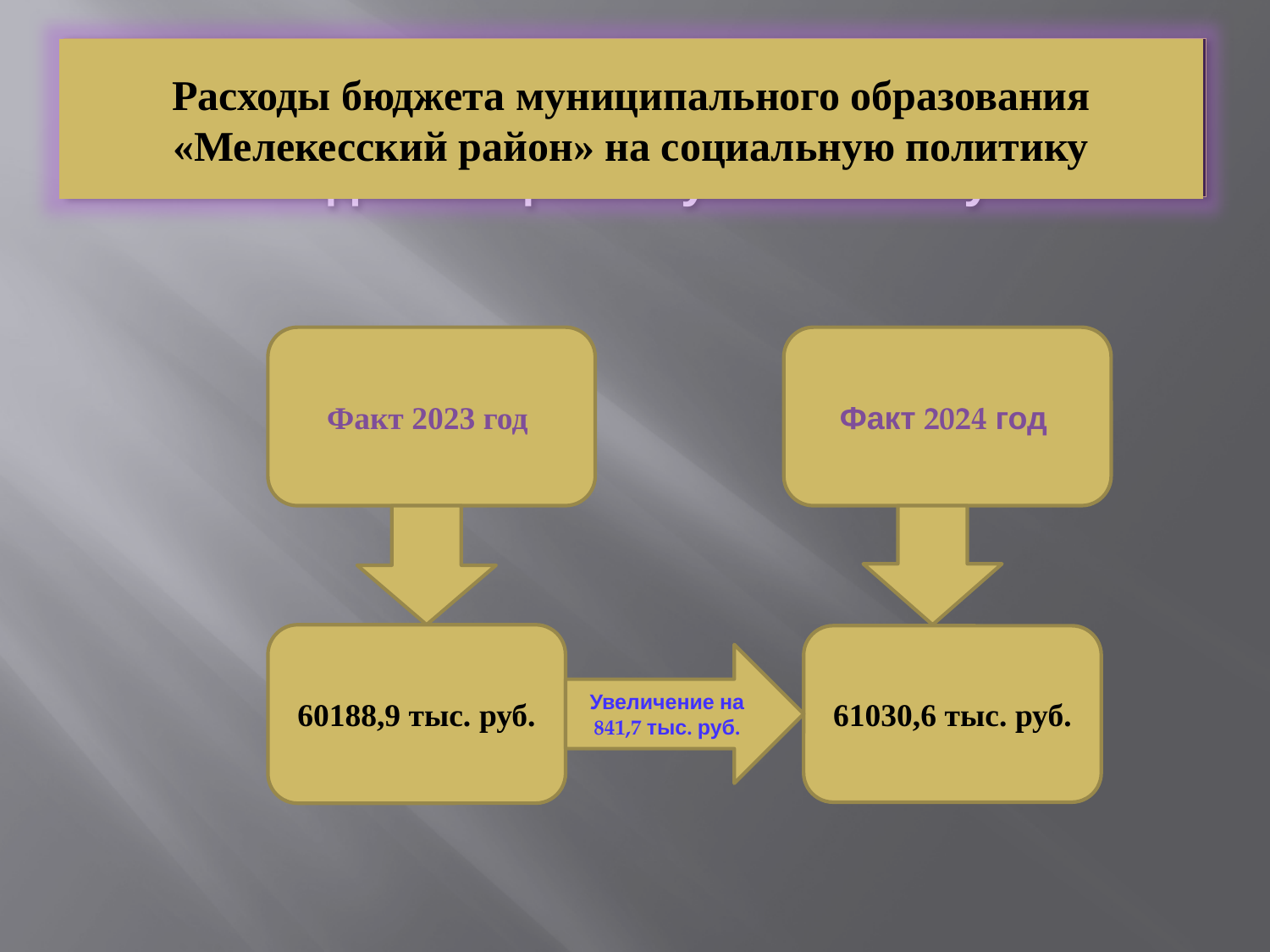

# Расходы бюджета муниципального образования «Кузоватовский район» на 2014 год на социальную политику
Расходы бюджета муниципального образования «Мелекесский район» на социальную политику
Факт 2023 год
Факт 2024 год

60188,9 тыс. руб.
61030,6 тыс. руб.
Увеличение на 841,7 тыс. руб.